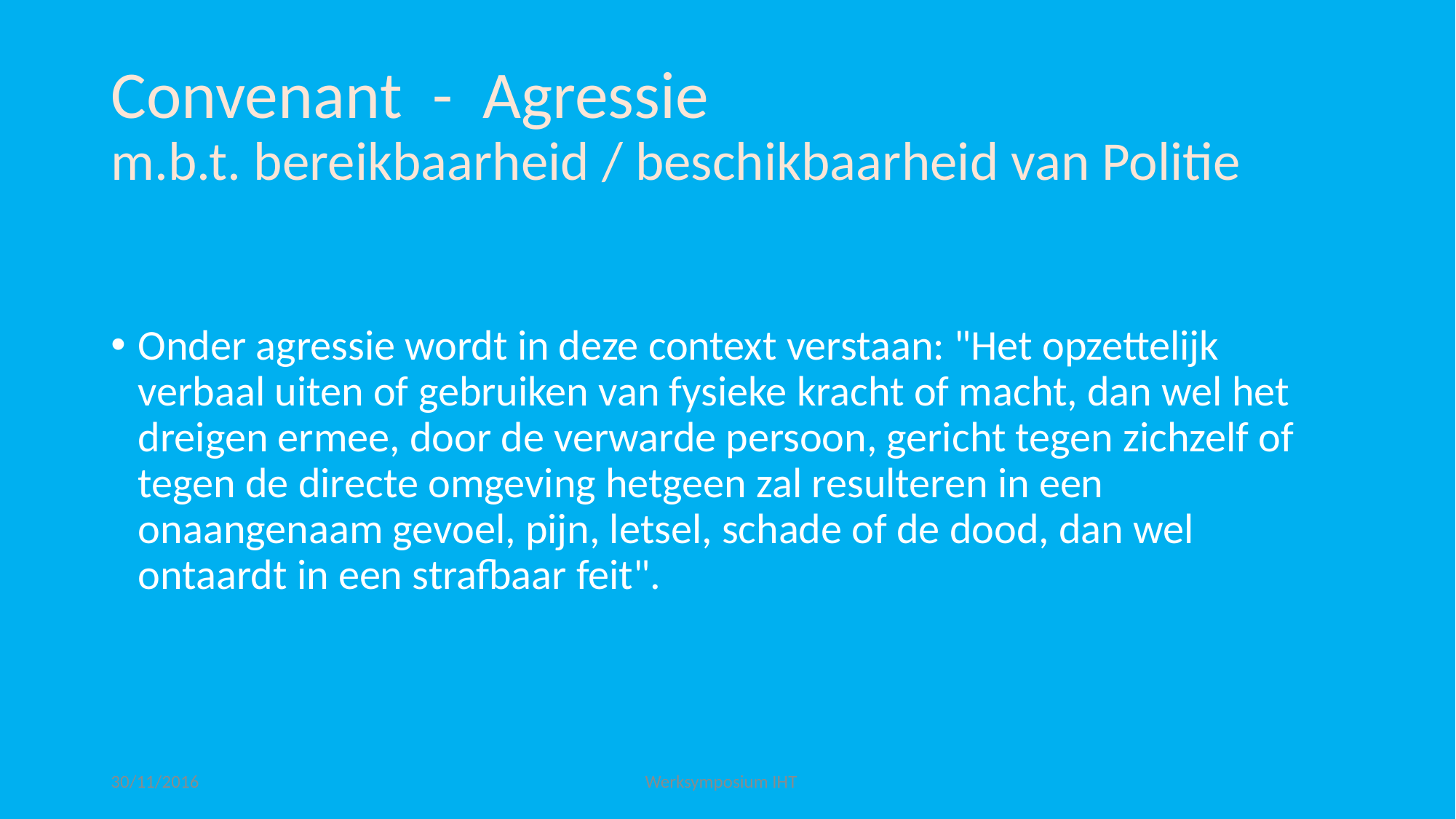

# Convenant  -  Agressie m.b.t. bereikbaarheid / beschikbaarheid van Politie
Onder agressie wordt in deze context verstaan: "Het opzettelijk verbaal uiten of gebruiken van fysieke kracht of macht, dan wel het dreigen ermee, door de verwarde persoon, gericht tegen zichzelf of tegen de directe omgeving hetgeen zal resulteren in een onaangenaam gevoel, pijn, letsel, schade of de dood, dan wel ontaardt in een strafbaar feit".
30/11/2016
Werksymposium IHT